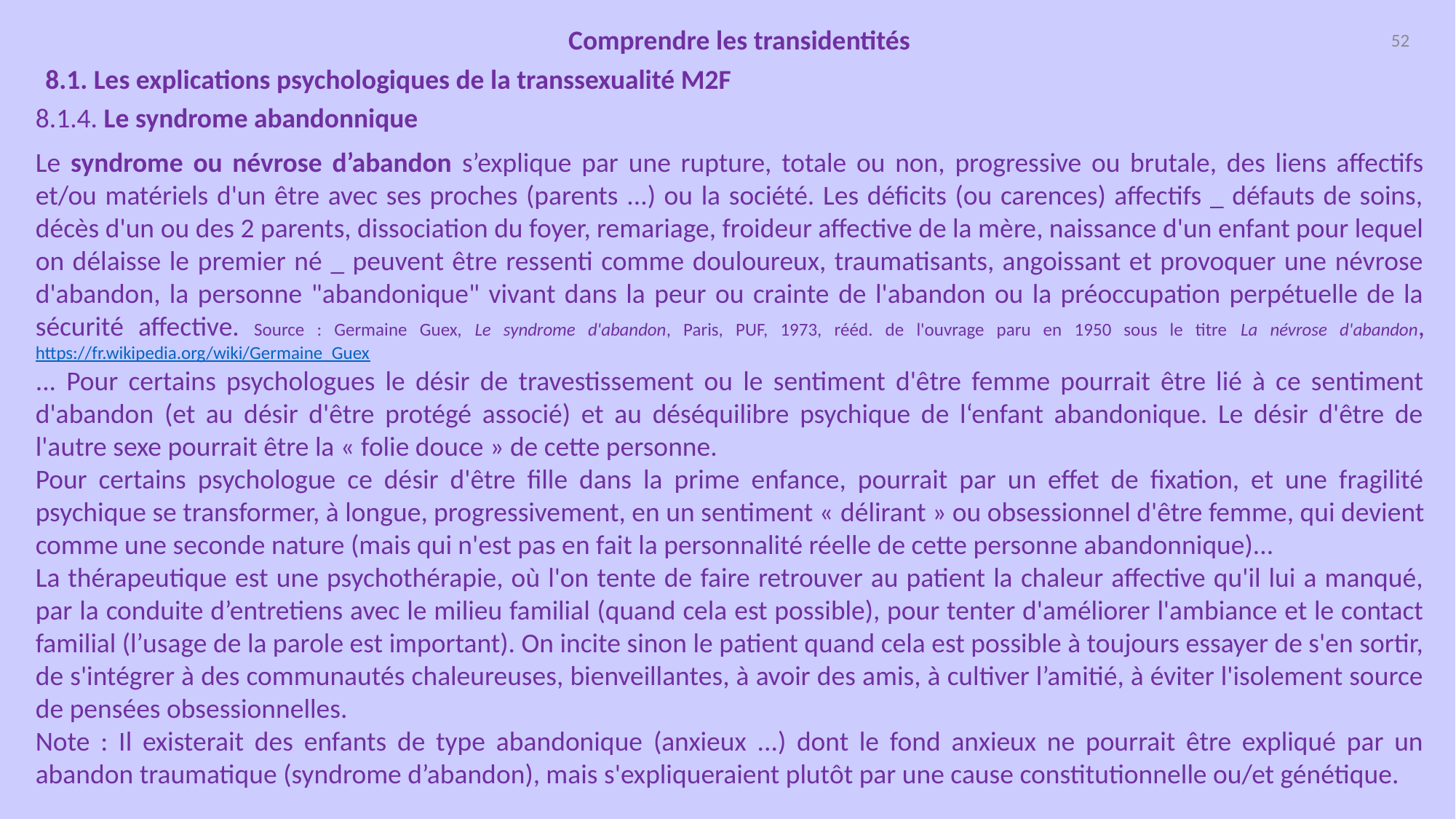

Comprendre les transidentités
52
8.1. Les explications psychologiques de la transsexualité M2F
8.1.4. Le syndrome abandonnique
Le syndrome ou névrose d’abandon s’explique par une rupture, totale ou non, progressive ou brutale, des liens affectifs et/ou matériels d'un être avec ses proches (parents ...) ou la société. Les déficits (ou carences) affectifs _ défauts de soins, décès d'un ou des 2 parents, dissociation du foyer, remariage, froideur affective de la mère, naissance d'un enfant pour lequel on délaisse le premier né _ peuvent être ressenti comme douloureux, traumatisants, angoissant et provoquer une névrose d'abandon, la personne "abandonique" vivant dans la peur ou crainte de l'abandon ou la préoccupation perpétuelle de la sécurité affective. Source : Germaine Guex, Le syndrome d'abandon, Paris, PUF, 1973, rééd. de l'ouvrage paru en 1950 sous le titre La névrose d'abandon, https://fr.wikipedia.org/wiki/Germaine_Guex
... Pour certains psychologues le désir de travestissement ou le sentiment d'être femme pourrait être lié à ce sentiment d'abandon (et au désir d'être protégé associé) et au déséquilibre psychique de l‘enfant abandonique. Le désir d'être de l'autre sexe pourrait être la « folie douce » de cette personne.
Pour certains psychologue ce désir d'être fille dans la prime enfance, pourrait par un effet de fixation, et une fragilité psychique se transformer, à longue, progressivement, en un sentiment « délirant » ou obsessionnel d'être femme, qui devient comme une seconde nature (mais qui n'est pas en fait la personnalité réelle de cette personne abandonnique)...
La thérapeutique est une psychothérapie, où l'on tente de faire retrouver au patient la chaleur affective qu'il lui a manqué, par la conduite d’entretiens avec le milieu familial (quand cela est possible), pour tenter d'améliorer l'ambiance et le contact familial (l’usage de la parole est important). On incite sinon le patient quand cela est possible à toujours essayer de s'en sortir, de s'intégrer à des communautés chaleureuses, bienveillantes, à avoir des amis, à cultiver l’amitié, à éviter l'isolement source de pensées obsessionnelles.
Note : Il existerait des enfants de type abandonique (anxieux ...) dont le fond anxieux ne pourrait être expliqué par un abandon traumatique (syndrome d’abandon), mais s'expliqueraient plutôt par une cause constitutionnelle ou/et génétique.